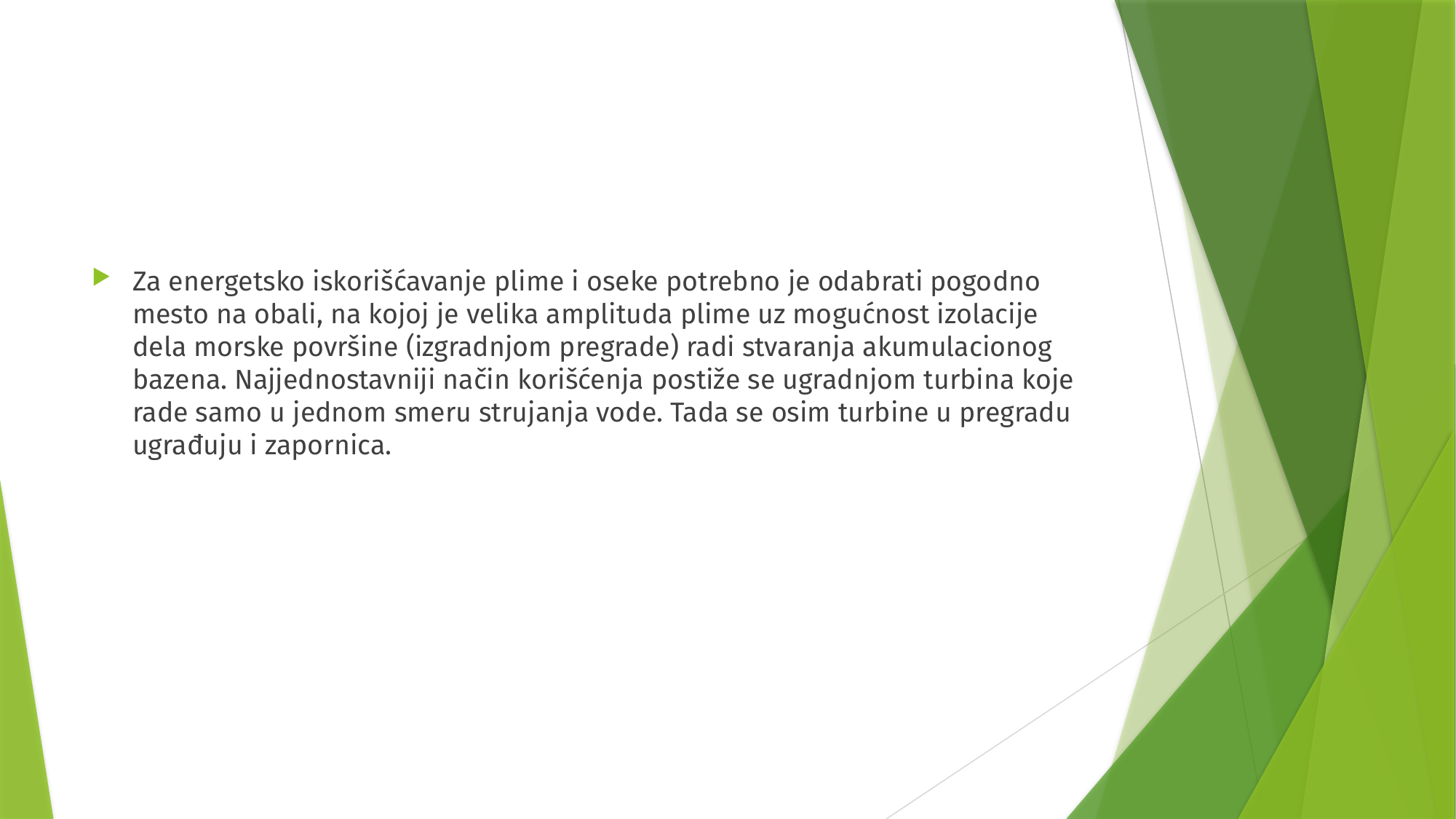

#
Za energetsko iskorišćavanje plime i oseke potrebno je odabrati pogodno mesto na obali, na kojoj je velika amplituda plime uz mogućnost izolacije dela morske površine (izgradnjom pregrade) radi stvaranja akumulacionog bazena. Najjednostavniji način korišćenja postiže se ugradnjom turbina koje rade samo u jednom smeru strujanja vode. Tada se osim turbine u pregradu ugrađuju i zapornica.